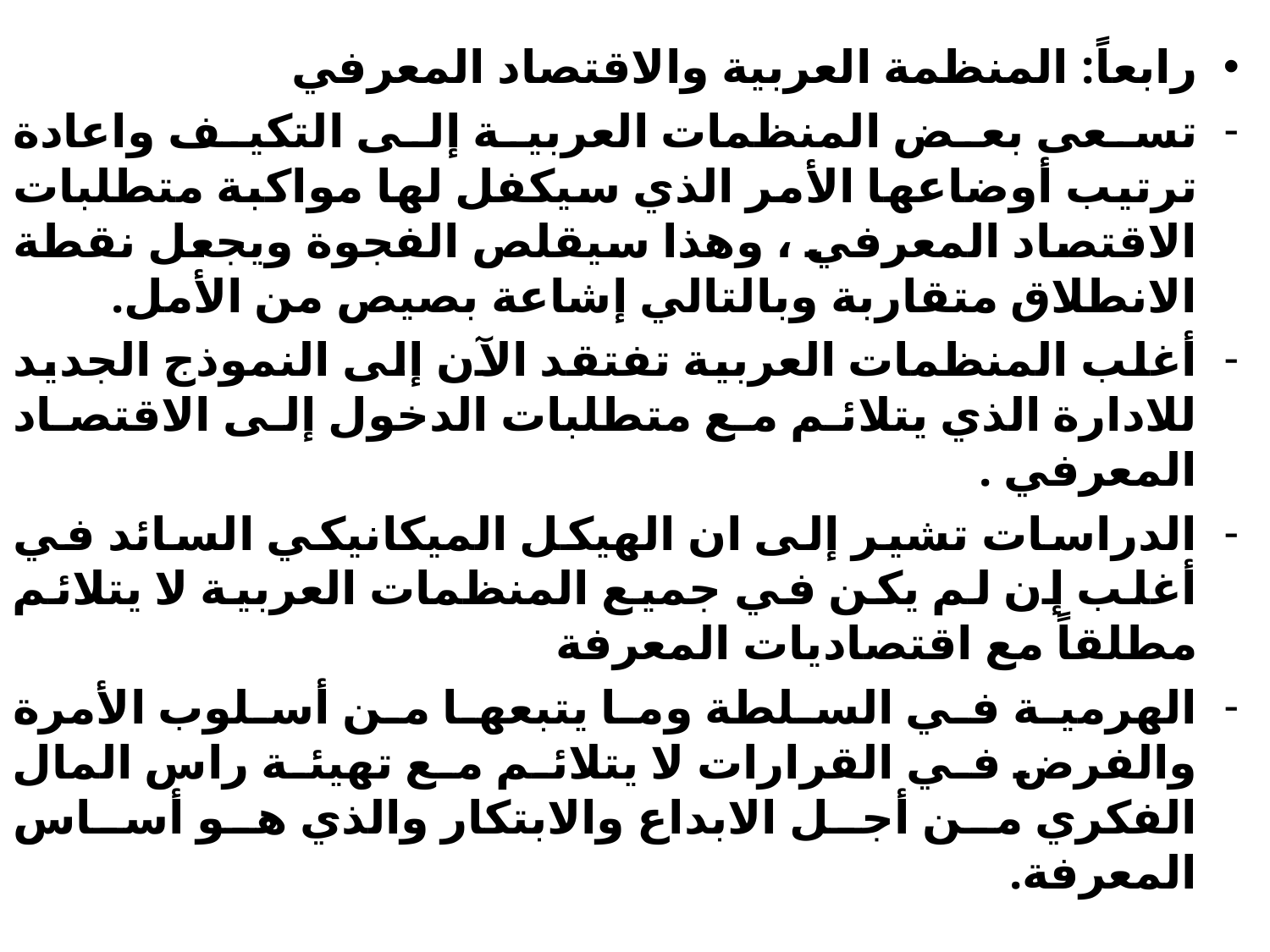

رابعاً: المنظمة العربية والاقتصاد المعرفي
تسعى بعض المنظمات العربية إلى التكيف واعادة ترتيب أوضاعها الأمر الذي سيكفل لها مواكبة متطلبات الاقتصاد المعرفي ، وهذا سيقلص الفجوة ويجعل نقطة الانطلاق متقاربة وبالتالي إشاعة بصيص من الأمل.
أغلب المنظمات العربية تفتقد الآن إلى النموذج الجديد للادارة الذي يتلائم مع متطلبات الدخول إلى الاقتصاد المعرفي .
الدراسات تشير إلى ان الهيكل الميكانيكي السائد في أغلب إن لم يكن في جميع المنظمات العربية لا يتلائم مطلقاً مع اقتصاديات المعرفة
الهرمية في السلطة وما يتبعها من أسلوب الأمرة والفرض في القرارات لا يتلائم مع تهيئة راس المال الفكري من أجل الابداع والابتكار والذي هو أساس المعرفة.